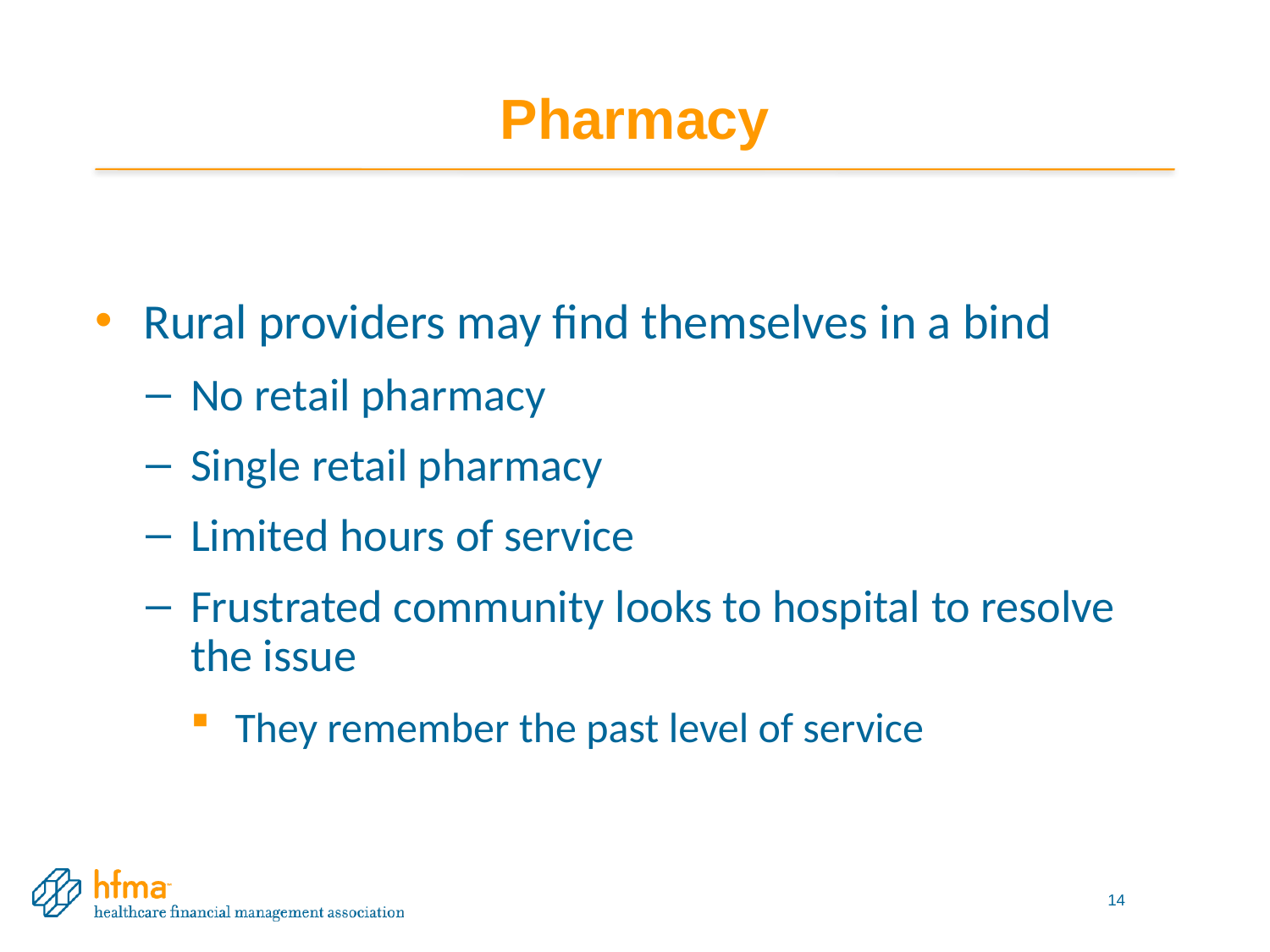

# Pharmacy

Rural providers may find themselves in a bind
No retail pharmacy
Single retail pharmacy
Limited hours of service
Frustrated community looks to hospital to resolve the issue
They remember the past level of service
14